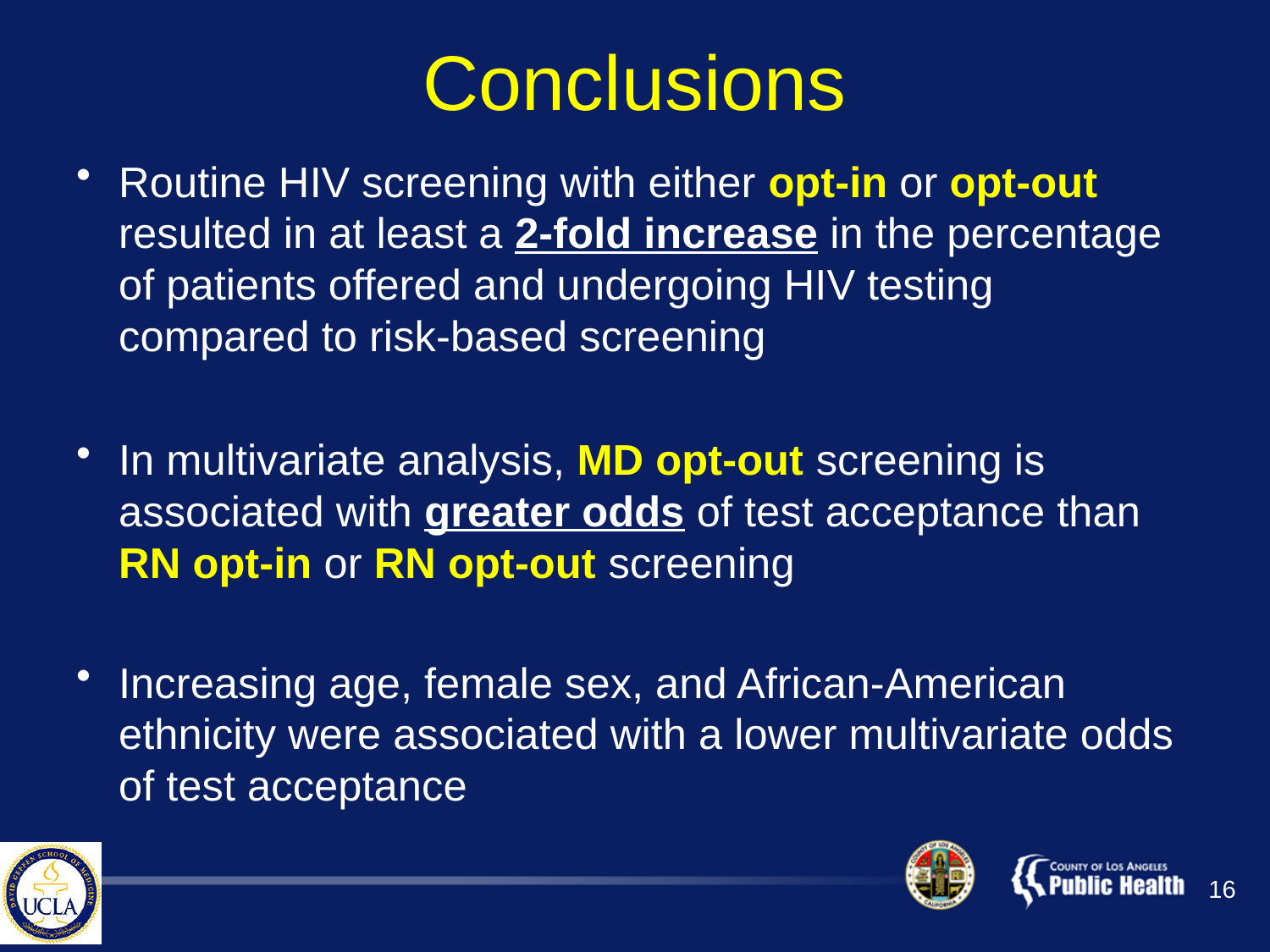

# Conclusions
Routine HIV screening with either opt-in or opt-out resulted in at least a 2-fold increase in the percentage of patients offered and undergoing HIV testing compared to risk-based screening

In multivariate analysis, MD opt-out screening is associated with greater odds of test acceptance than RN opt-in or RN opt-out screening

Increasing age, female sex, and African-American ethnicity were associated with a lower multivariate odds of test acceptance
16